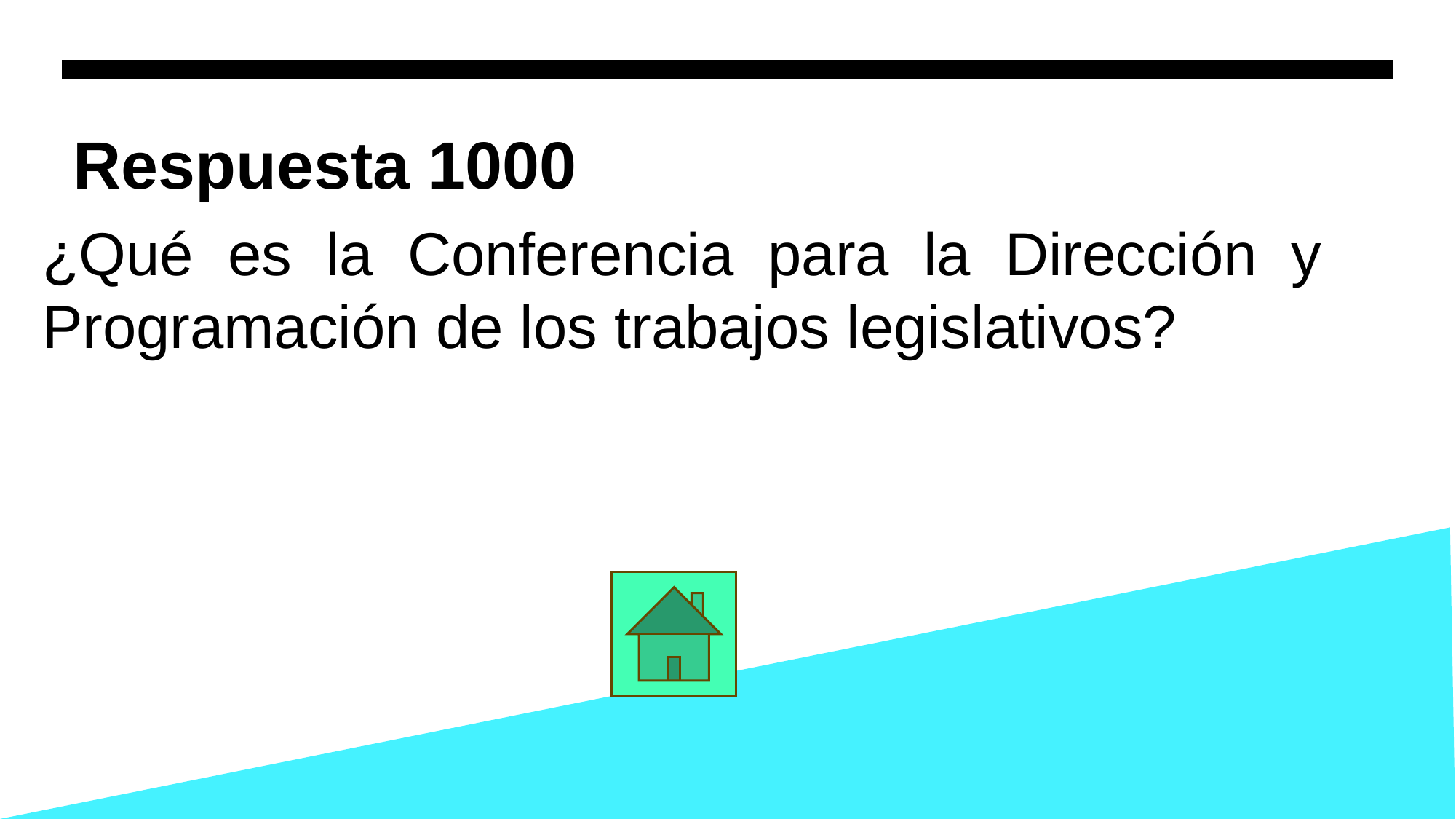

# Respuesta 1000
¿Qué es la Conferencia para la Dirección y Programación de los trabajos legislativos?